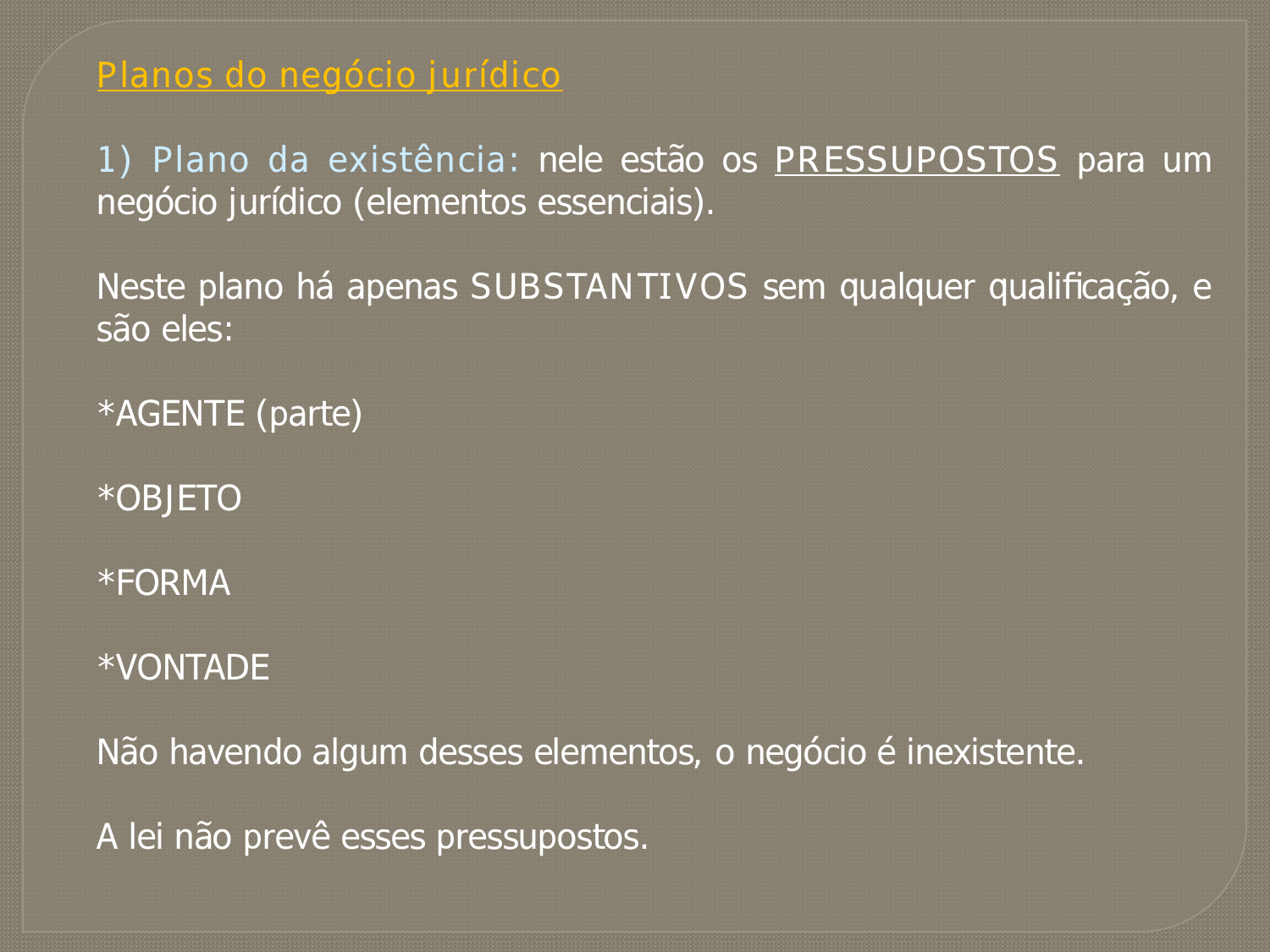

Planos do negócio jurídico

1) Plano da existência: nele estão os PRESSUPOSTOS para um negócio jurídico (elementos essenciais).

Neste plano há apenas SUBSTANTIVOS sem qualquer qualificação, e são eles:

*AGENTE (parte)

*OBJETO

*FORMA

*VONTADE

Não havendo algum desses elementos, o negócio é inexistente.

A lei não prevê esses pressupostos.